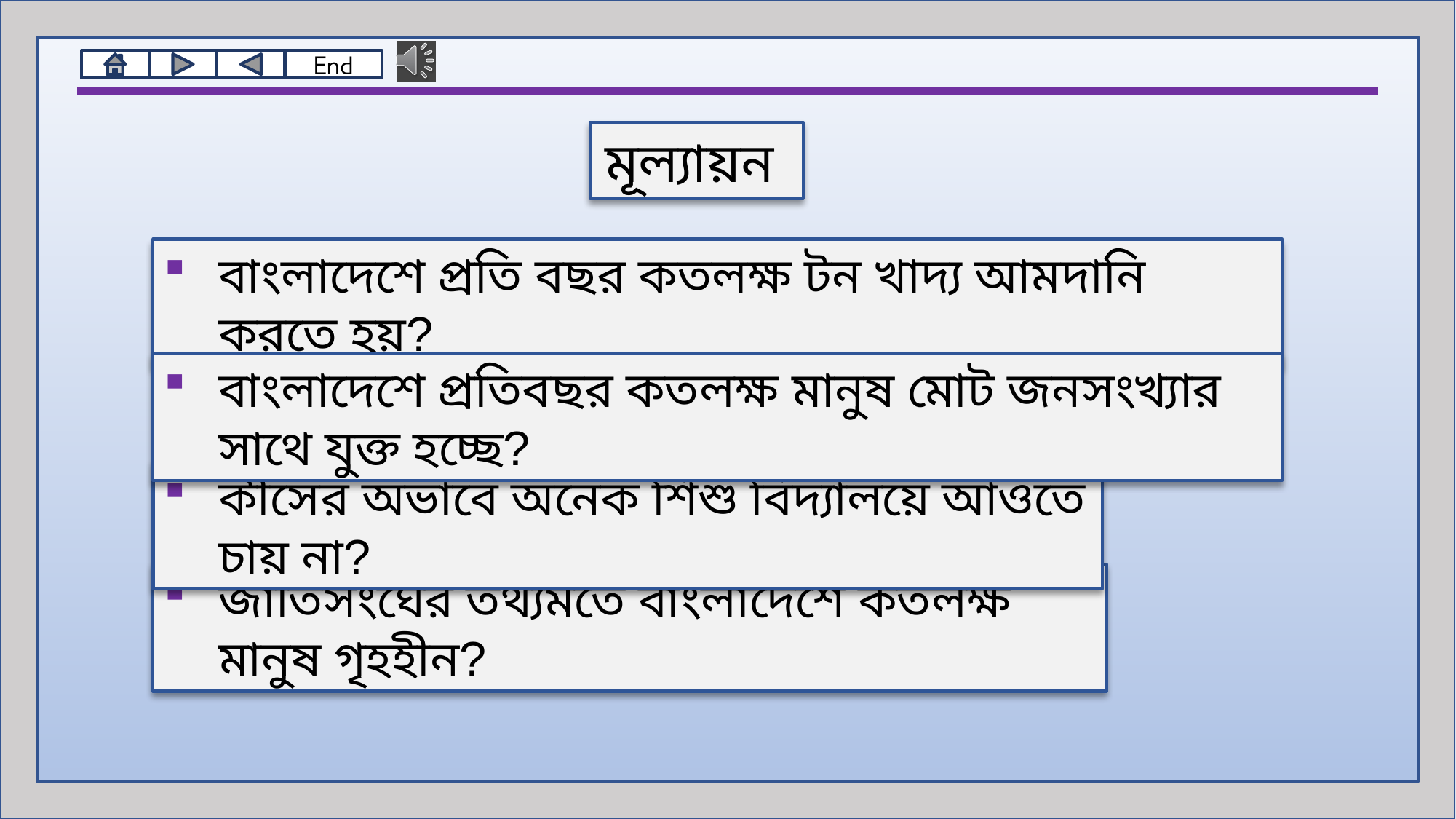

মূল্যায়ন
বাংলাদেশে প্রতি বছর কতলক্ষ টন খাদ্য আমদানি করতে হয়?
বাংলাদেশে প্রতিবছর কতলক্ষ মানুষ মোট জনসংখ্যার সাথে যুক্ত হচ্ছে?
কীসের অভাবে অনেক শিশু বিদ্যালয়ে আওতে চায় না?
জাতিসংঘের তথ্যমতে বাংলাদেশে কতলক্ষ মানুষ গৃহহীন?